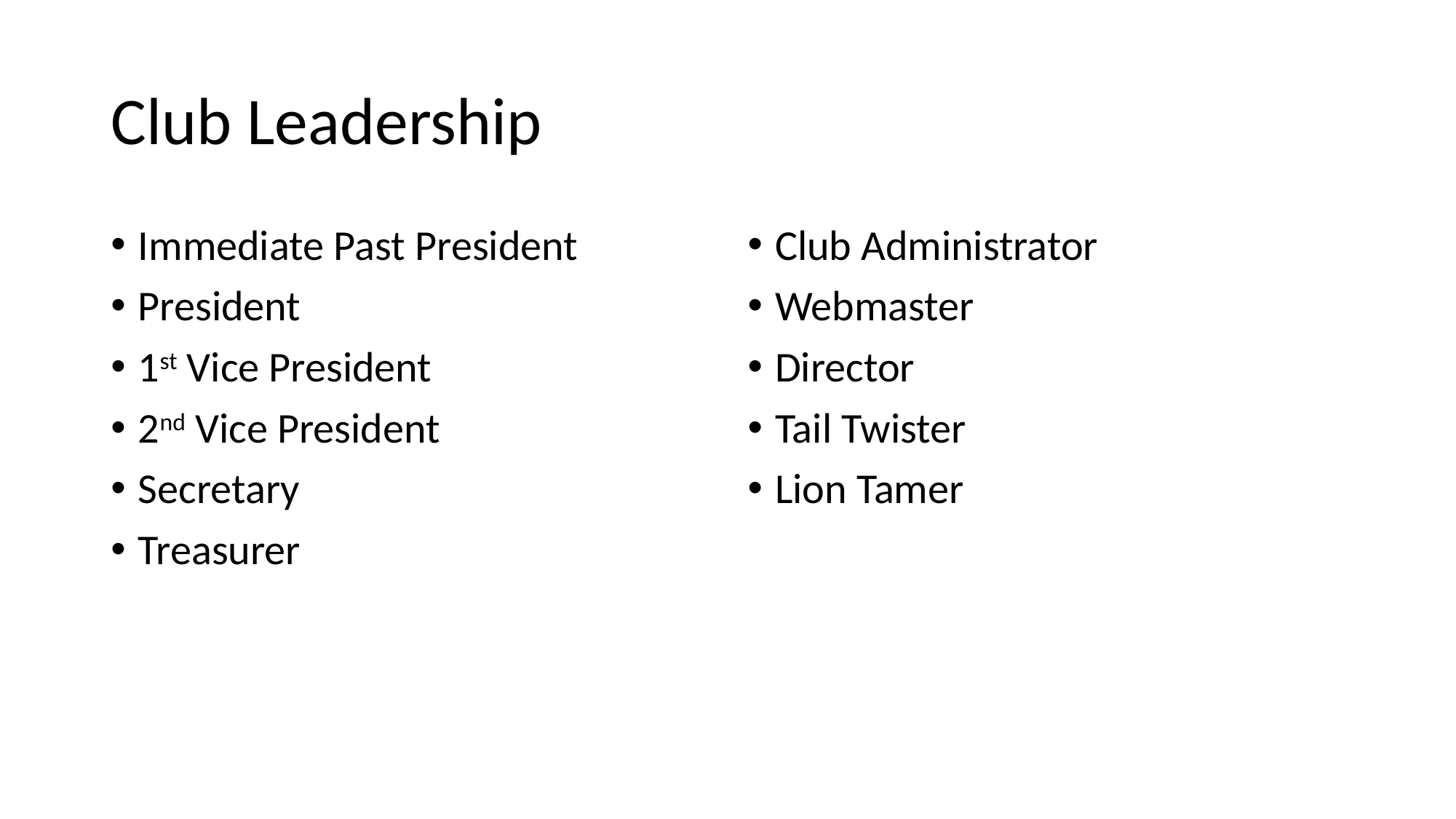

# Club Leadership
Immediate Past President
President
1st Vice President
2nd Vice President
Secretary
Treasurer
Club Administrator
Webmaster
Director
Tail Twister
Lion Tamer